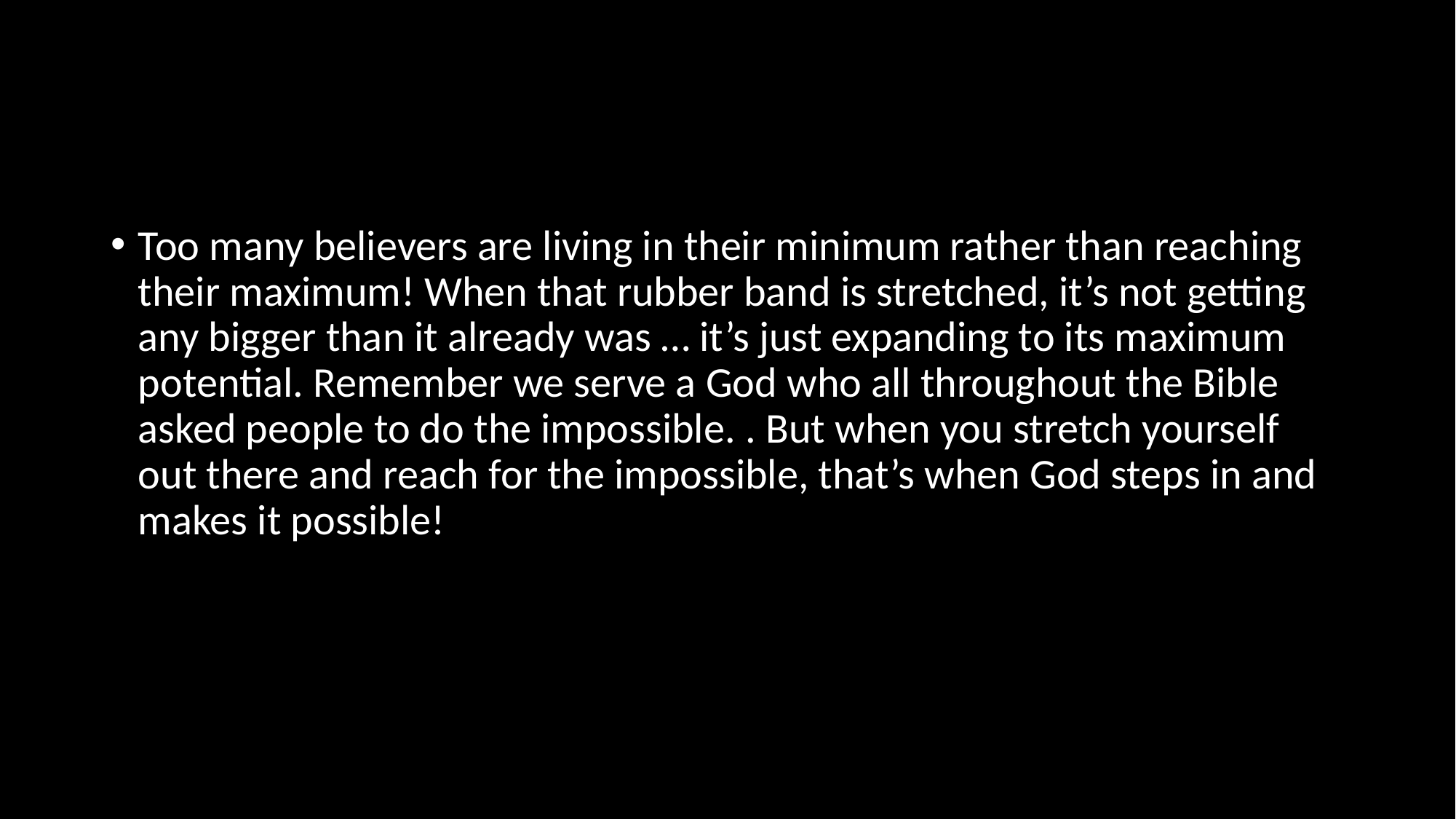

#
Too many believers are living in their minimum rather than reaching their maximum! When that rubber band is stretched, it’s not getting any bigger than it already was … it’s just expanding to its maximum potential. Remember we serve a God who all throughout the Bible asked people to do the impossible. . But when you stretch yourself out there and reach for the impossible, that’s when God steps in and makes it possible!